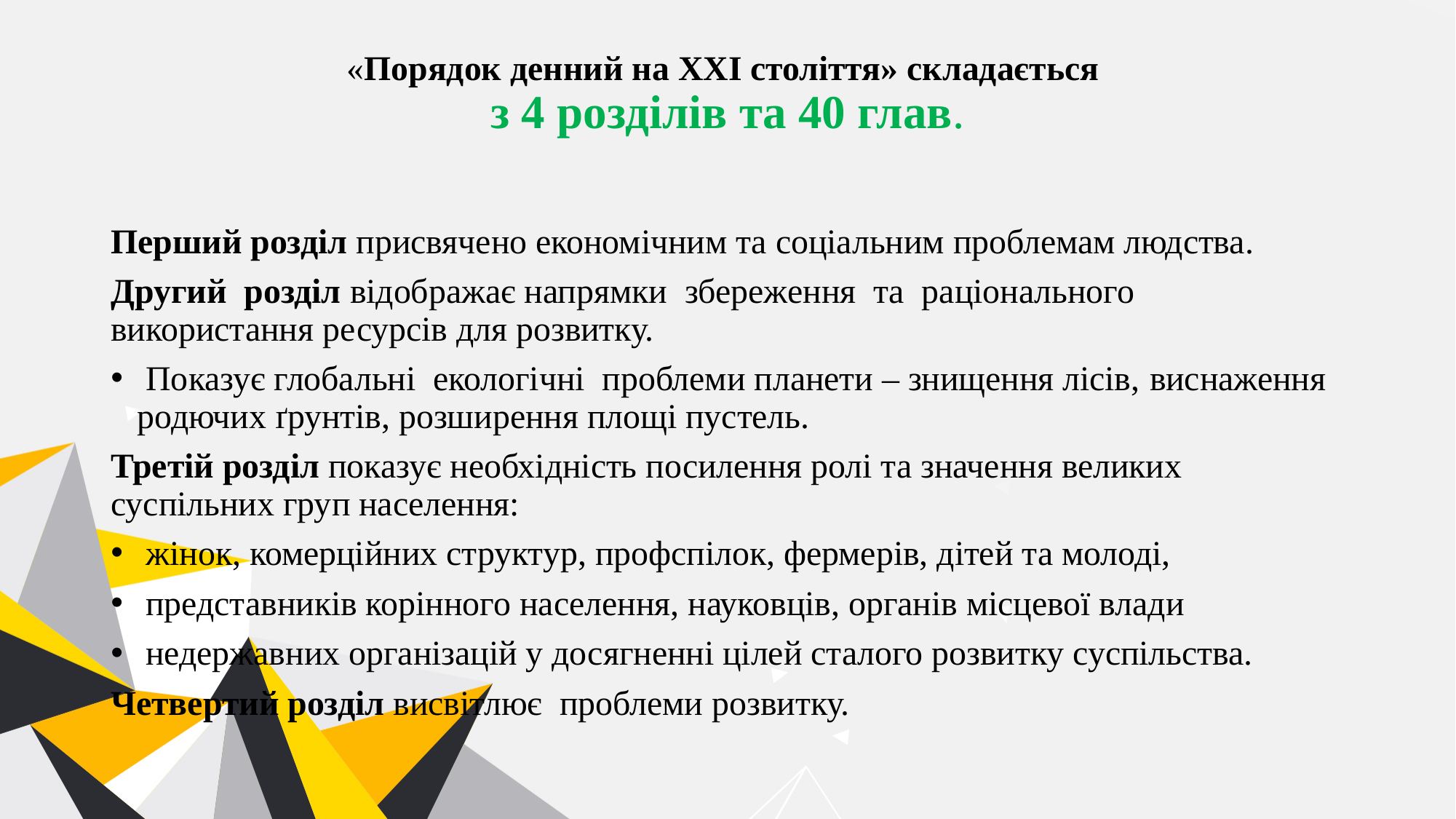

# «Порядок денний на ХХІ століття» складається з 4 розділів та 40 глав.
Перший розділ присвячено економічним та соціальним проблемам людства.
Другий  розділ відображає напрямки  збереження  та  раціонального  використання ресурсів для розвитку.
 Показує глобальні  екологічні  проблеми планети – знищення лісів, виснаження родючих ґрунтів, розширення площі пустель.
Третій розділ показує необхідність посилення ролі та значення великих суспільних груп населення:
 жінок, комерційних структур, профспілок, фермерів, дітей та молоді,
 представників корінного населення, науковців, органів місцевої влади
 недержавних організацій у досягненні цілей сталого розвитку суспільства.
Четвертий розділ висвітлює  проблеми розвитку.